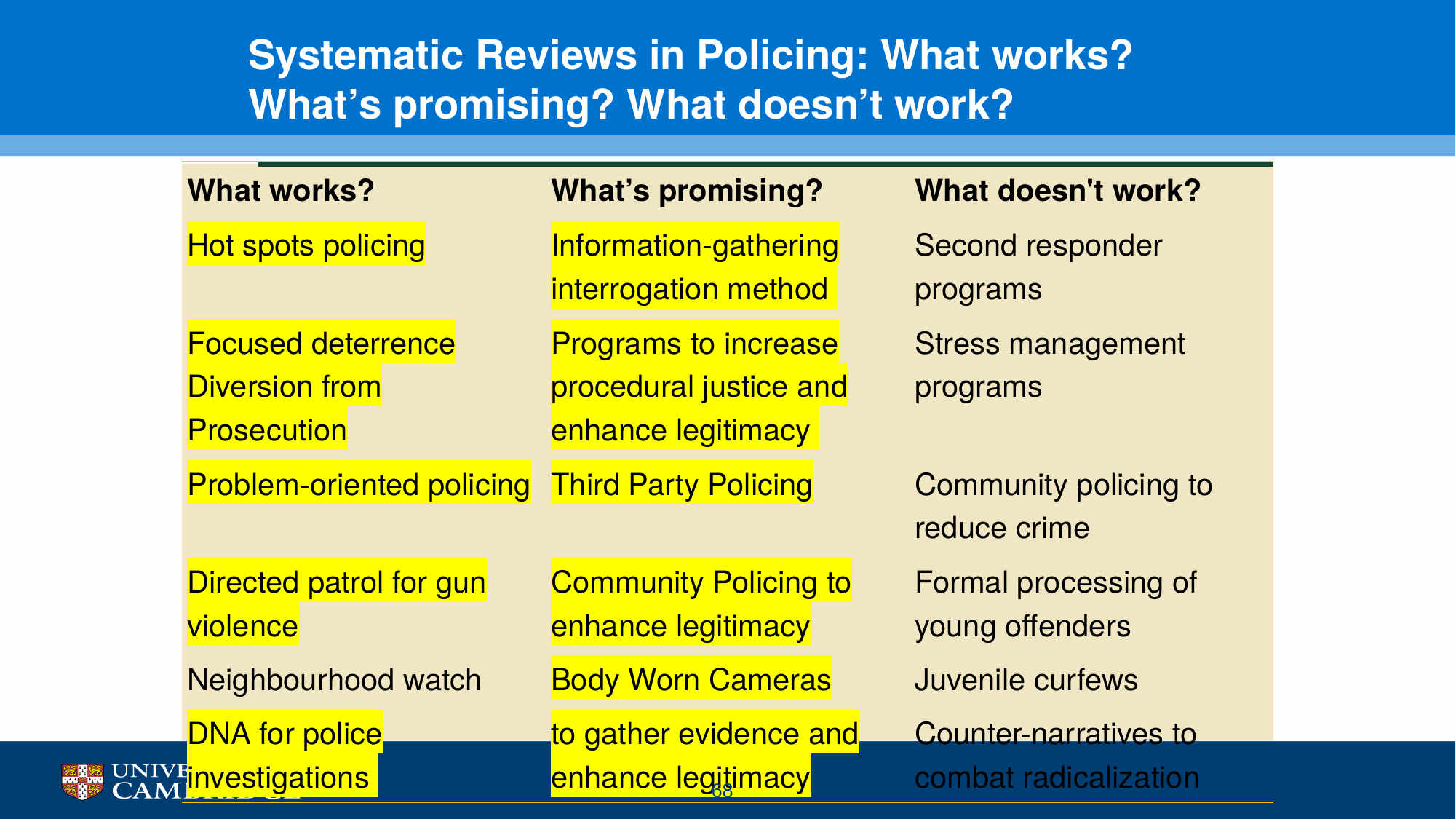

# Systematic Reviews in Policing: What works? What’s promising? What doesn’t work?
| What works? | What’s promising? | What doesn't work? |
| --- | --- | --- |
| Hot spots policing | Information-gathering interrogation method | Second responder programs |
| Focused deterrence Diversion from Prosecution | Programs to increase procedural justice and enhance legitimacy | Stress management programs |
| Problem-oriented policing | Third Party Policing | Community policing to reduce crime |
| Directed patrol for gun violence | Community Policing to enhance legitimacy | Formal processing of young offenders |
| Neighbourhood watch | Body Worn Cameras | Juvenile curfews |
| DNA for police investigations | to gather evidence and enhance legitimacy | Counter-narratives to combat radicalization |

68